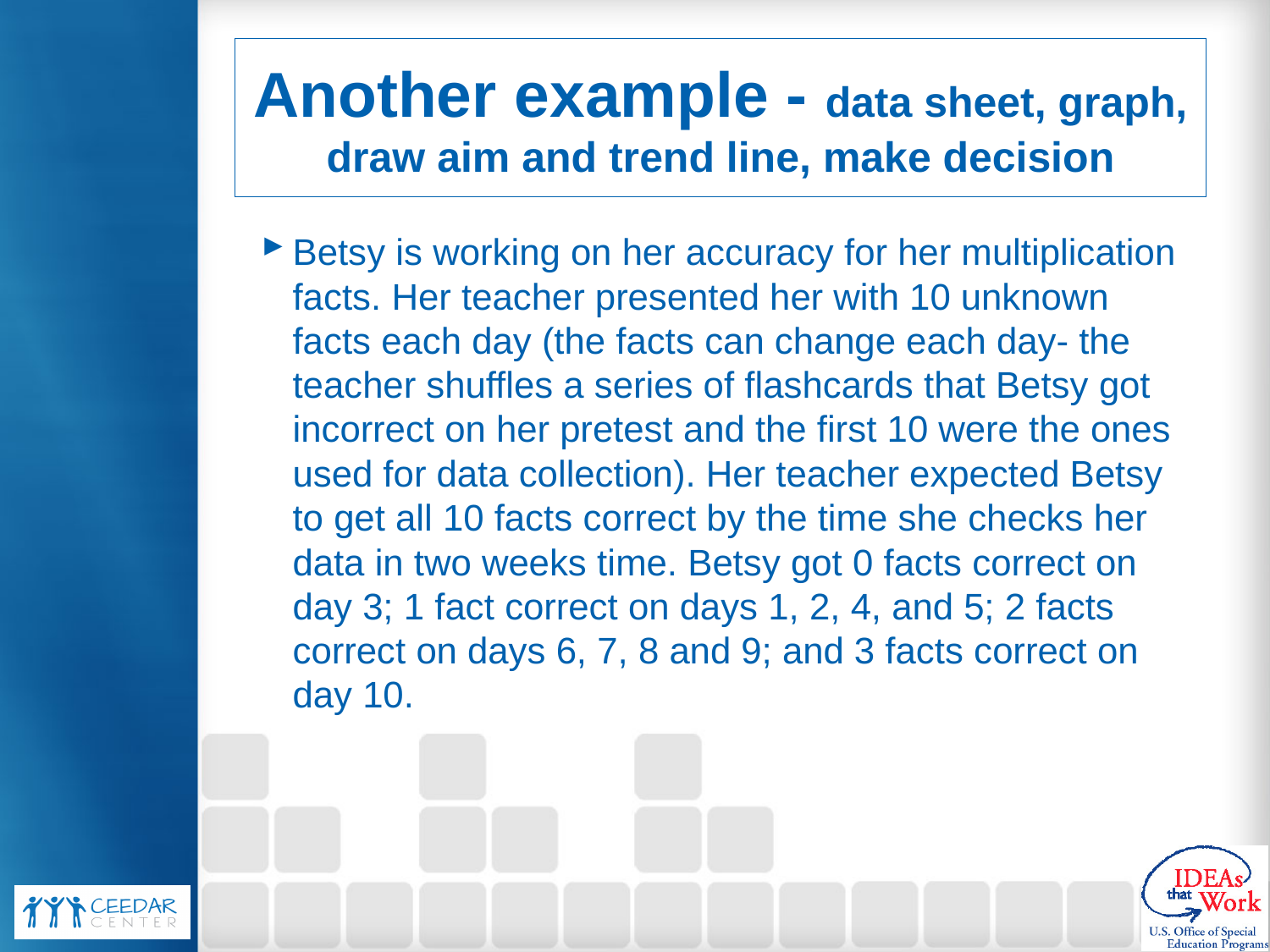

# Another example - data sheet, graph, draw aim and trend line, make decision
Betsy is working on her accuracy for her multiplication facts. Her teacher presented her with 10 unknown facts each day (the facts can change each day- the teacher shuffles a series of flashcards that Betsy got incorrect on her pretest and the first 10 were the ones used for data collection). Her teacher expected Betsy to get all 10 facts correct by the time she checks her data in two weeks time. Betsy got 0 facts correct on day 3; 1 fact correct on days 1, 2, 4, and 5; 2 facts correct on days 6, 7, 8 and 9; and 3 facts correct on day 10.